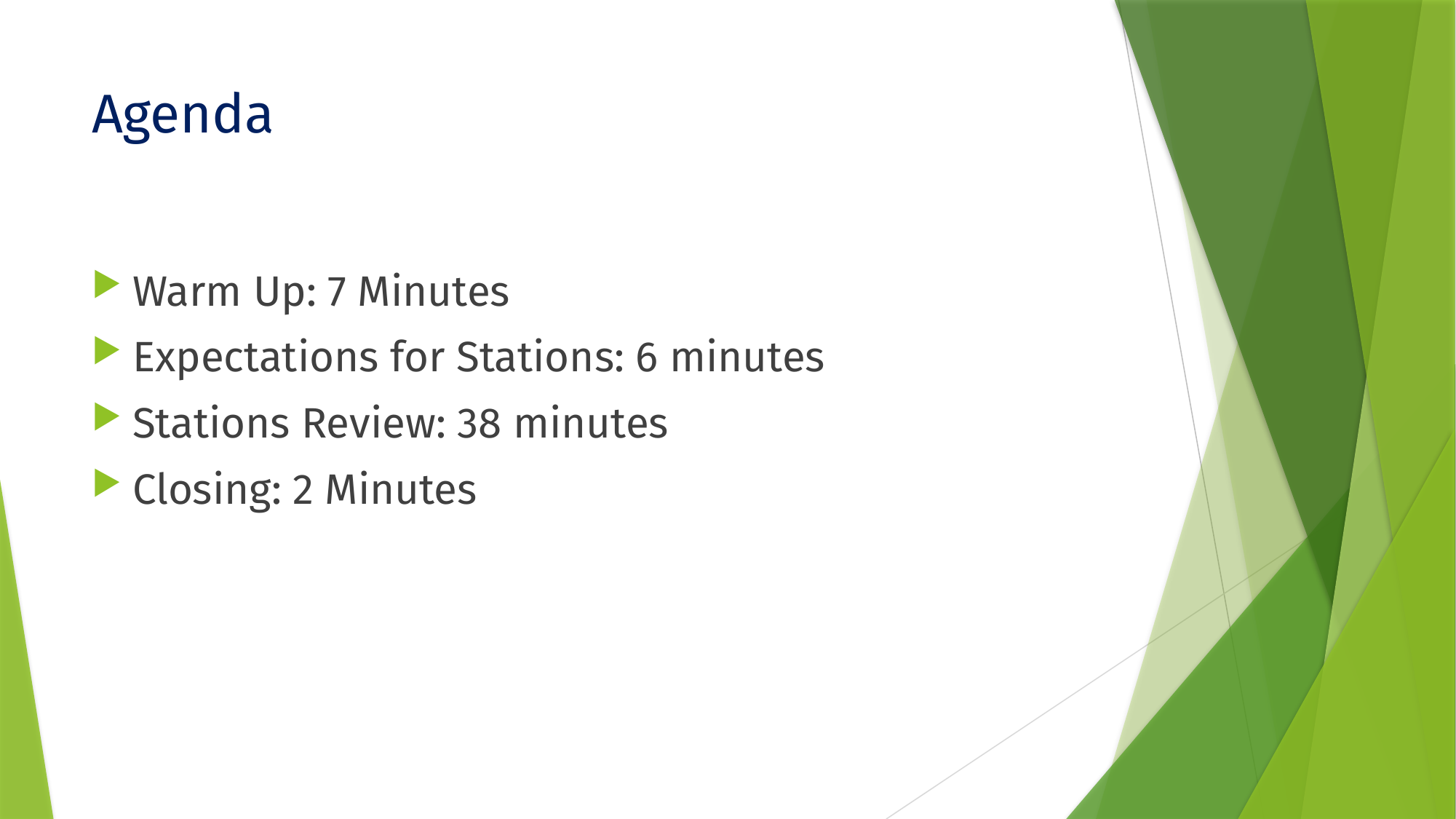

# Agenda
Warm Up: 7 Minutes
Expectations for Stations: 6 minutes
Stations Review: 38 minutes
Closing: 2 Minutes